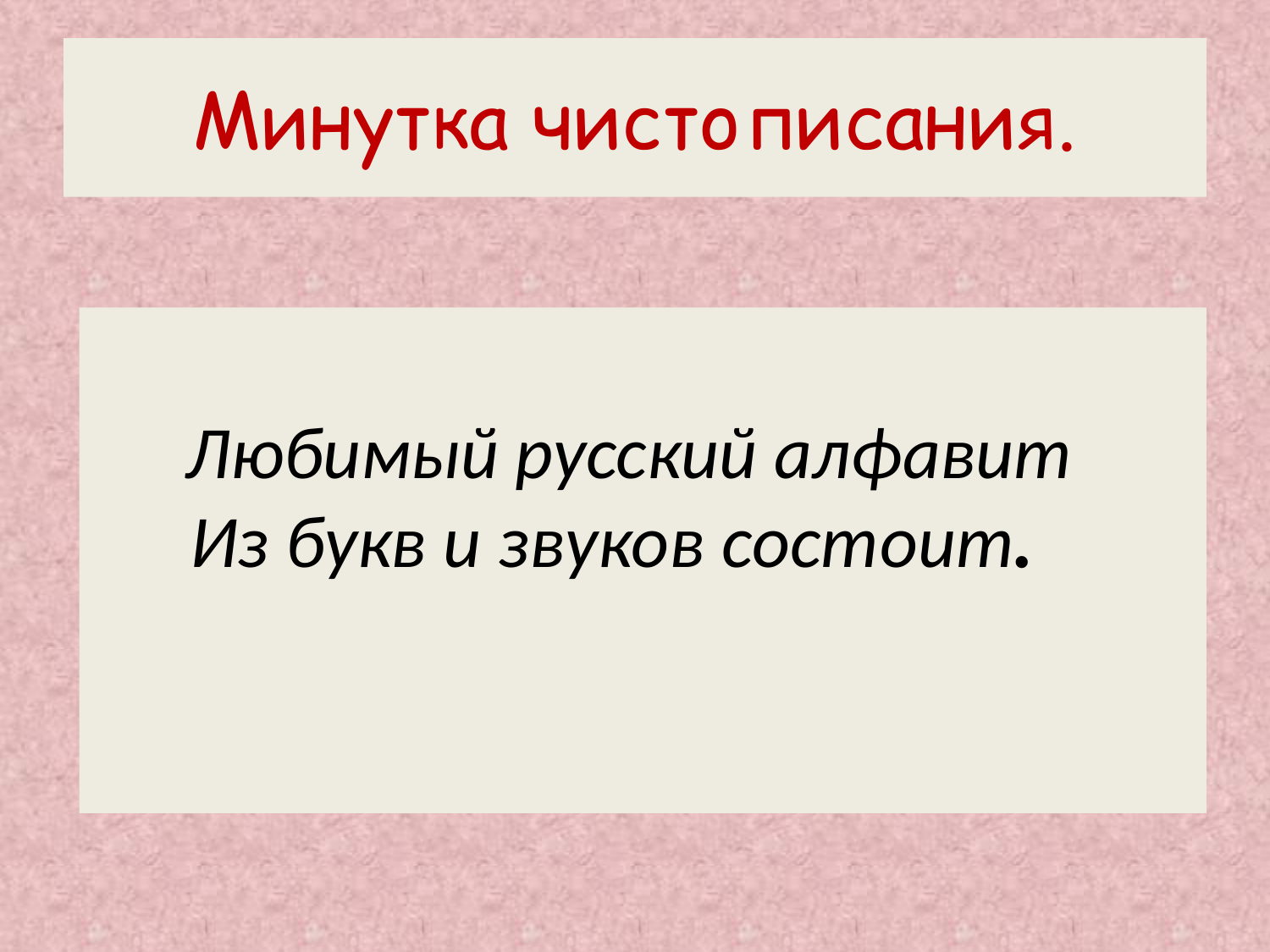

# Минутка чистописания.

     Любимый русский алфавит
   Из букв и звуков состоит.